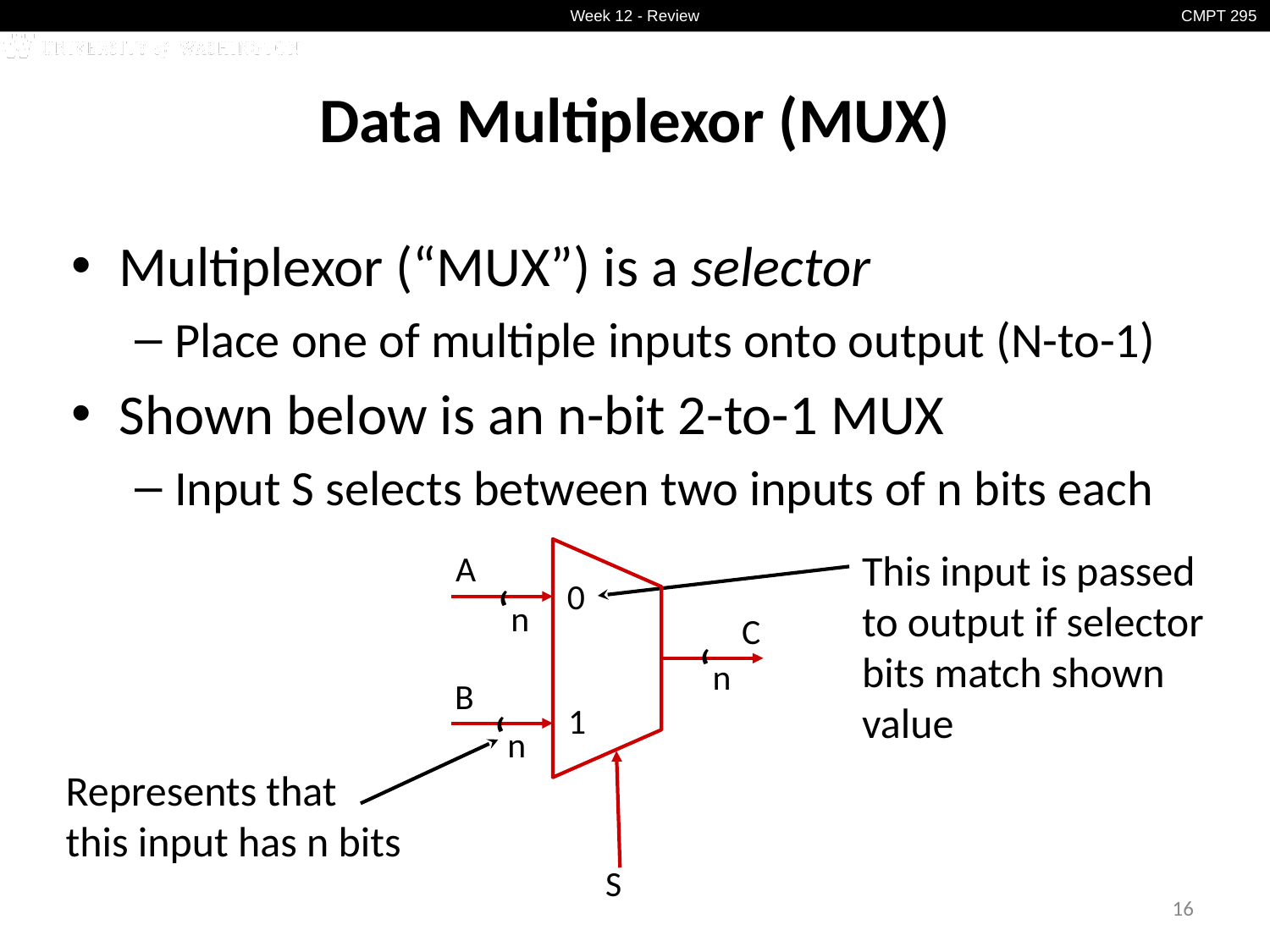

# Data Multiplexor (MUX)
Multiplexor (“MUX”) is a selector
Place one of multiple inputs onto output (N-to-1)
Shown below is an n-bit 2-to-1 MUX
Input S selects between two inputs of n bits each
This input is passed to output if selector bits match shown value
A
0
‘n
C

‘n
B
1
‘n
S
Represents that this input has n bits
16